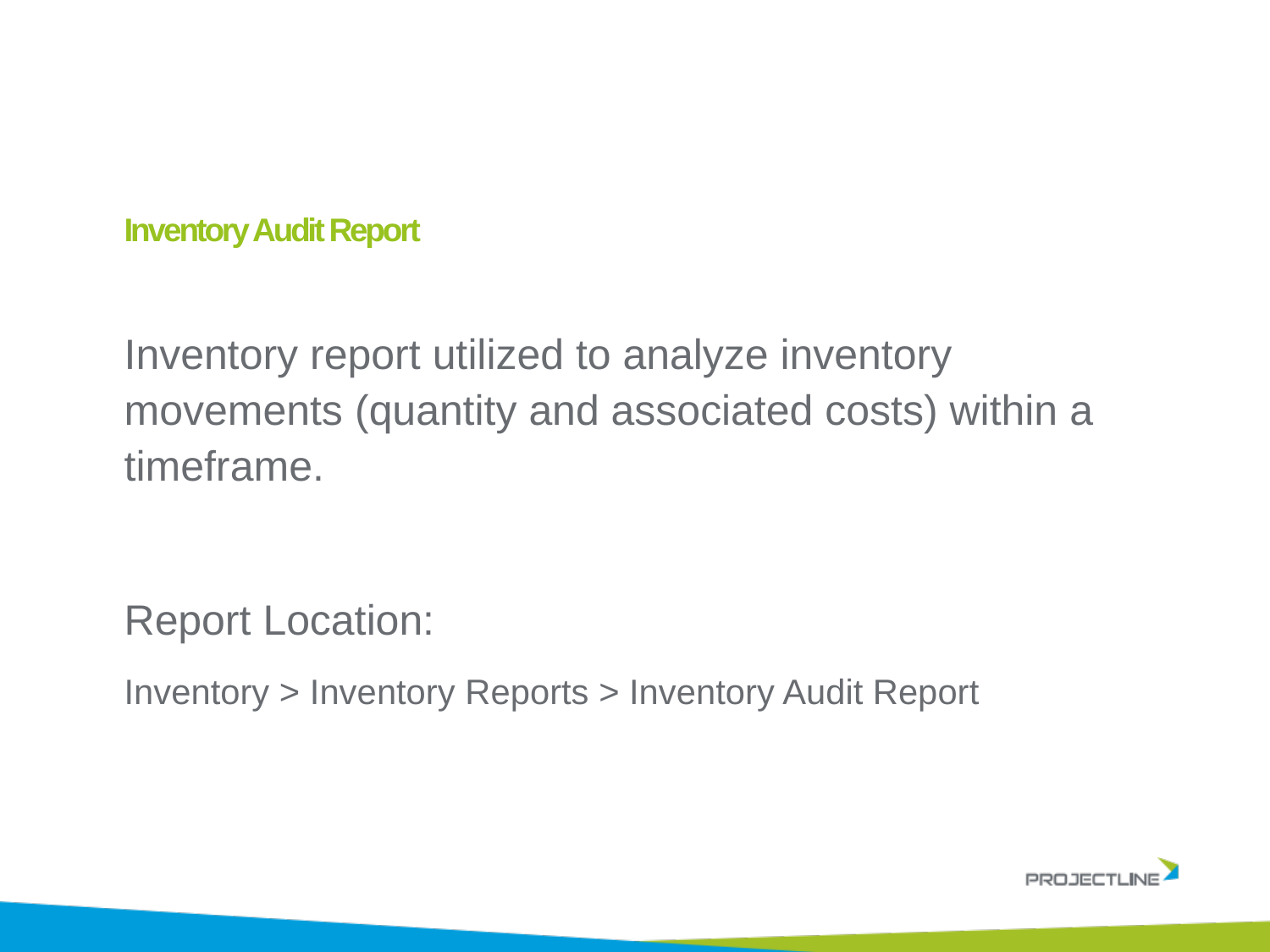

# Inventory Audit Report
Inventory report utilized to analyze inventory movements (quantity and associated costs) within a timeframe.

Report Location:
Inventory > Inventory Reports > Inventory Audit Report